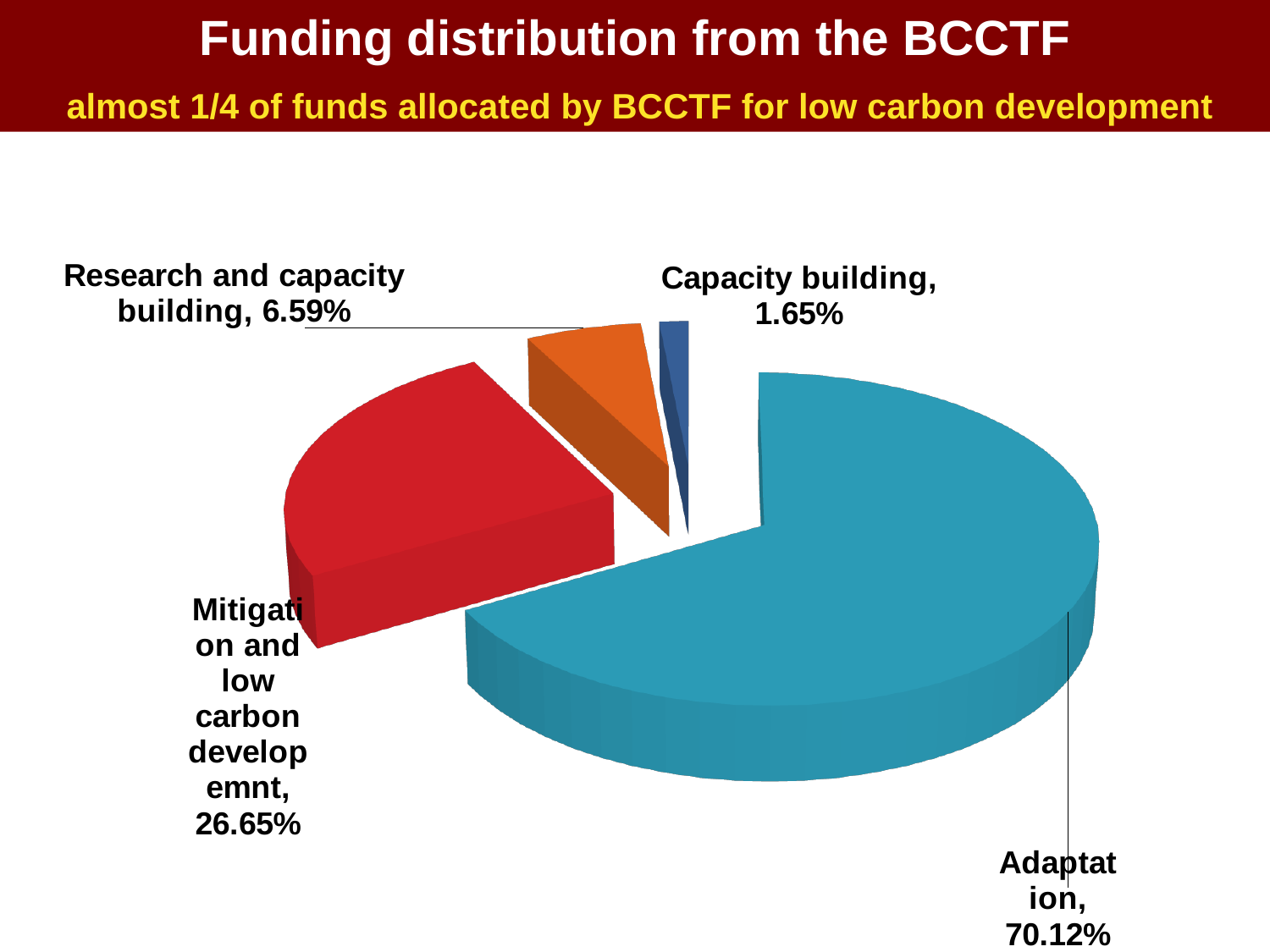

Funding distribution from the BCCTF
 almost 1/4 of funds allocated by BCCTF for low carbon development

[unsupported chart]